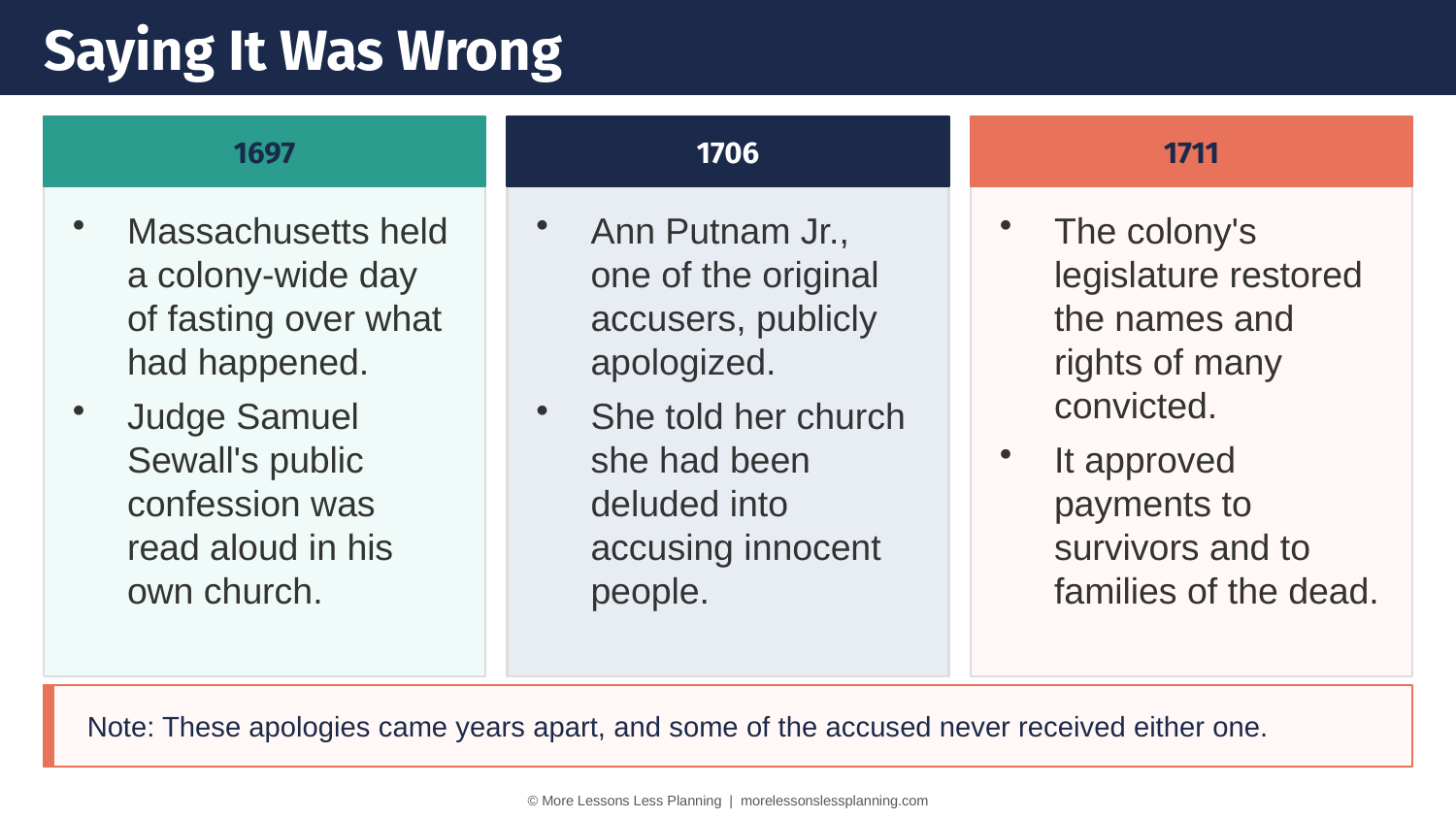

Saying It Was Wrong

1697

1706

1711
Massachusetts held a colony-wide day of fasting over what had happened.
Judge Samuel Sewall's public confession was read aloud in his own church.
Ann Putnam Jr., one of the original accusers, publicly apologized.
She told her church she had been deluded into accusing innocent people.
The colony's legislature restored the names and rights of many convicted.
It approved payments to survivors and to families of the dead.

Note: These apologies came years apart, and some of the accused never received either one.
© More Lessons Less Planning  |  morelessonslessplanning.com